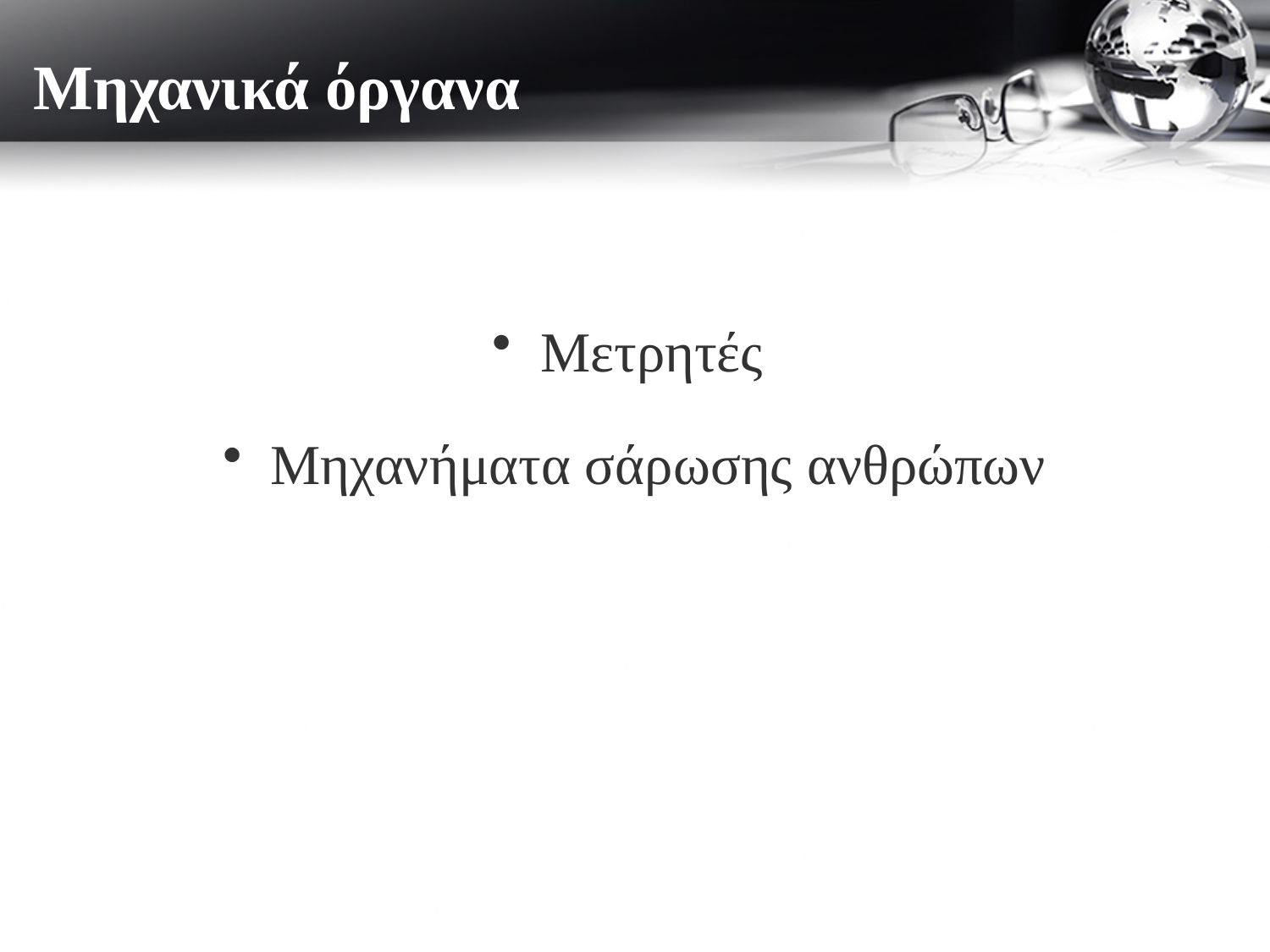

# Μηχανικά όργανα
Μετρητές
Μηχανήματα σάρωσης ανθρώπων